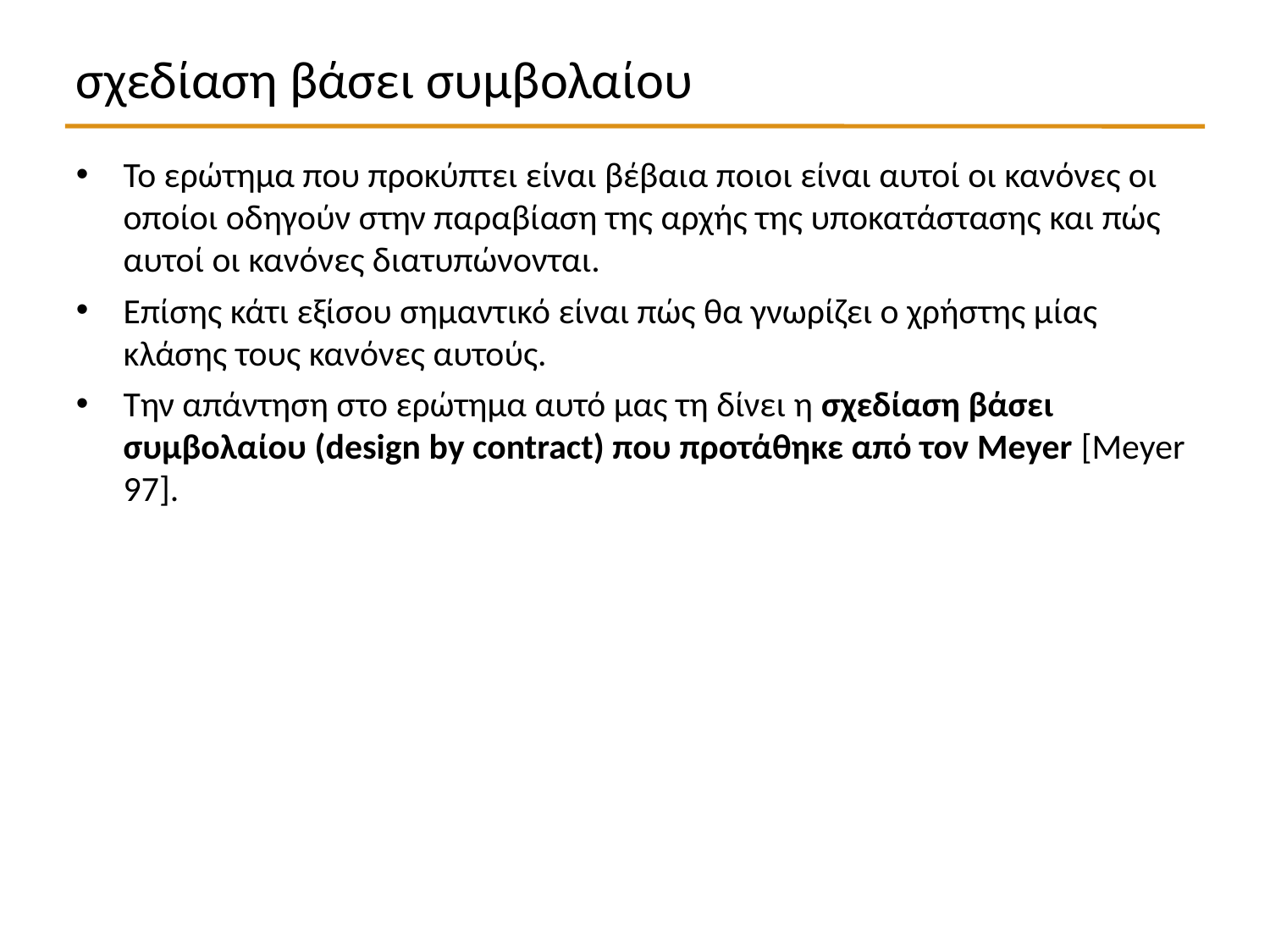

σχεδίαση βάσει συμβολαίου
Το ερώτημα που προκύπτει είναι βέβαια ποιοι είναι αυτοί οι κανόνες οι οποίοι οδηγούν στην παραβίαση της αρχής της υποκατάστασης και πώς αυτοί οι κανόνες διατυπώνονται.
Επίσης κάτι εξίσου σημαντικό είναι πώς θα γνωρίζει ο χρήστης μίας κλάσης τους κανόνες αυτούς.
Την απάντηση στο ερώτημα αυτό μας τη δίνει η σχεδίαση βάσει συμβολαίου (design by contract) που προτάθηκε από τον Meyer [Meyer 97].